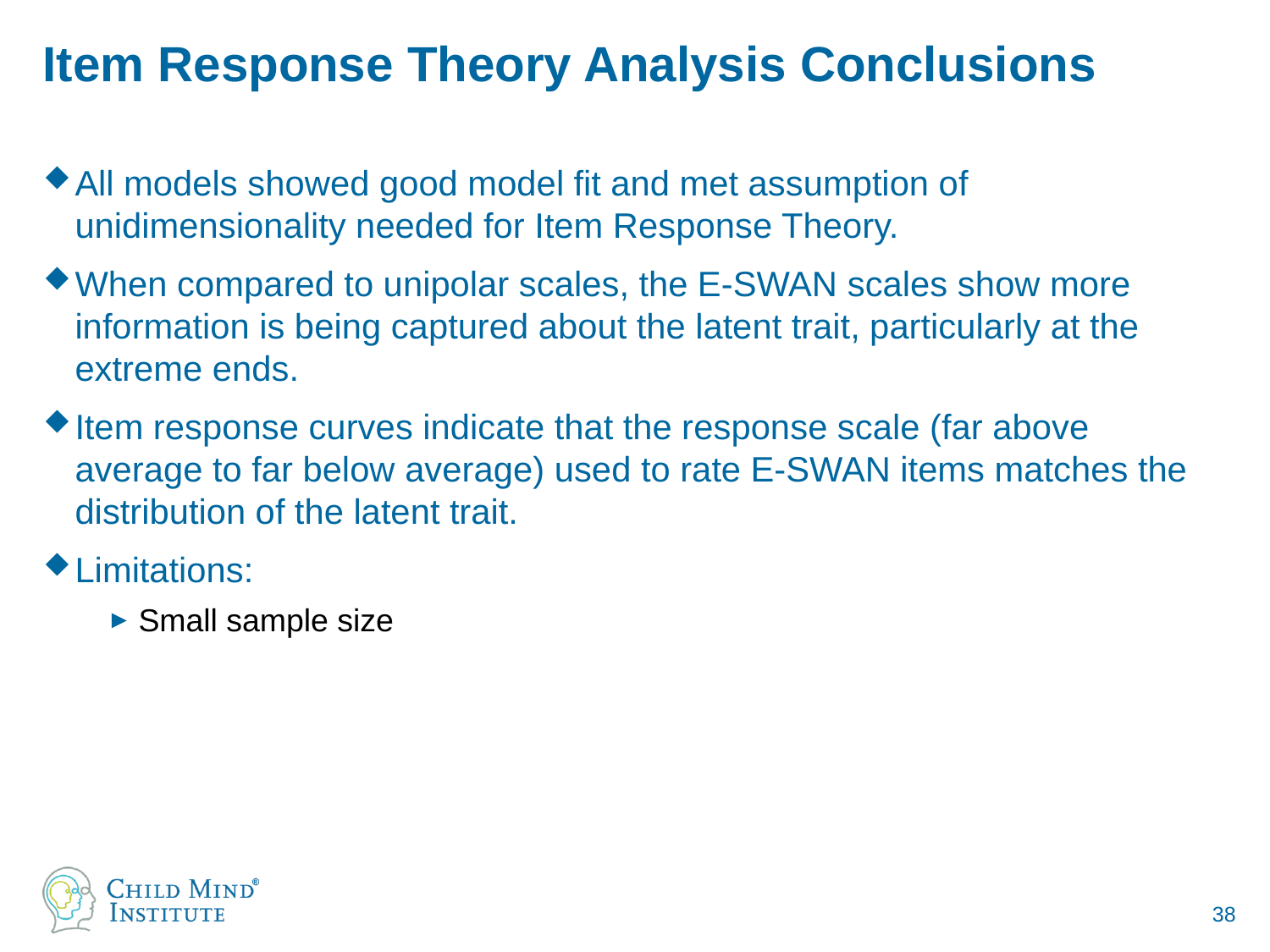

# Item Response Theory Analysis Conclusions
All models showed good model fit and met assumption of unidimensionality needed for Item Response Theory.
When compared to unipolar scales, the E-SWAN scales show more information is being captured about the latent trait, particularly at the extreme ends.
Item response curves indicate that the response scale (far above average to far below average) used to rate E-SWAN items matches the distribution of the latent trait.
Limitations:
Small sample size
38